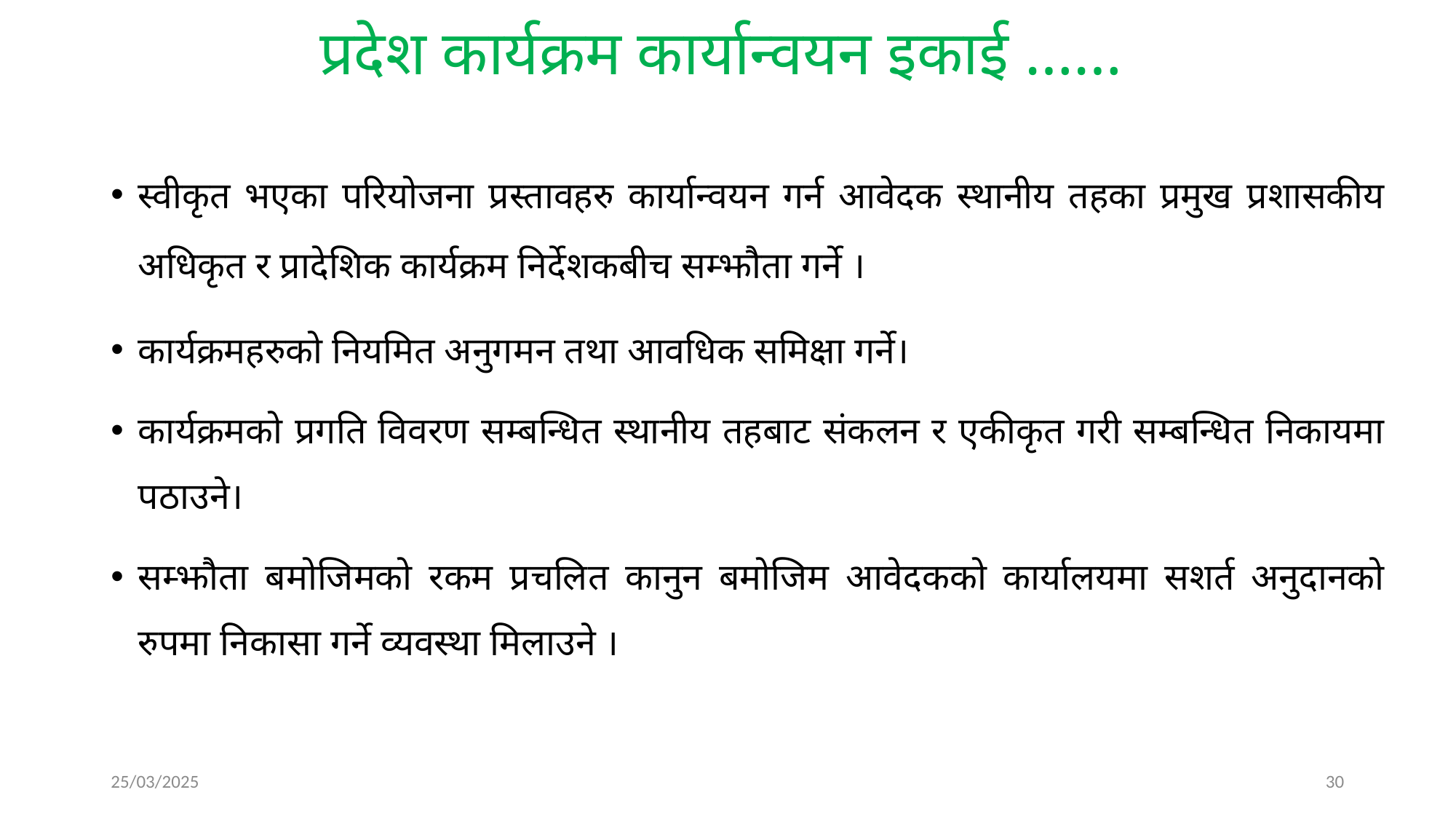

# प्रदेश कार्यक्रम कार्यान्वयन इकाई ……
स्वीकृत भएका परियोजना प्रस्तावहरु कार्यान्वयन गर्न आवेदक स्थानीय तहका प्रमुख प्रशासकीय अधिकृत र प्रादेशिक कार्यक्रम निर्देशकबीच सम्झौता गर्ने ।
कार्यक्रमहरुको नियमित अनुगमन तथा आवधिक समिक्षा गर्ने।
कार्यक्रमको प्रगति विवरण सम्बन्धित स्थानीय तहबाट संकलन र एकीकृत गरी सम्बन्धित निकायमा पठाउने।
सम्झौता बमोजिमको रकम प्रचलित कानुन बमोजिम आवेदकको कार्यालयमा सशर्त अनुदानको रुपमा निकासा गर्ने व्यवस्था मिलाउने ।
25/03/2025
30